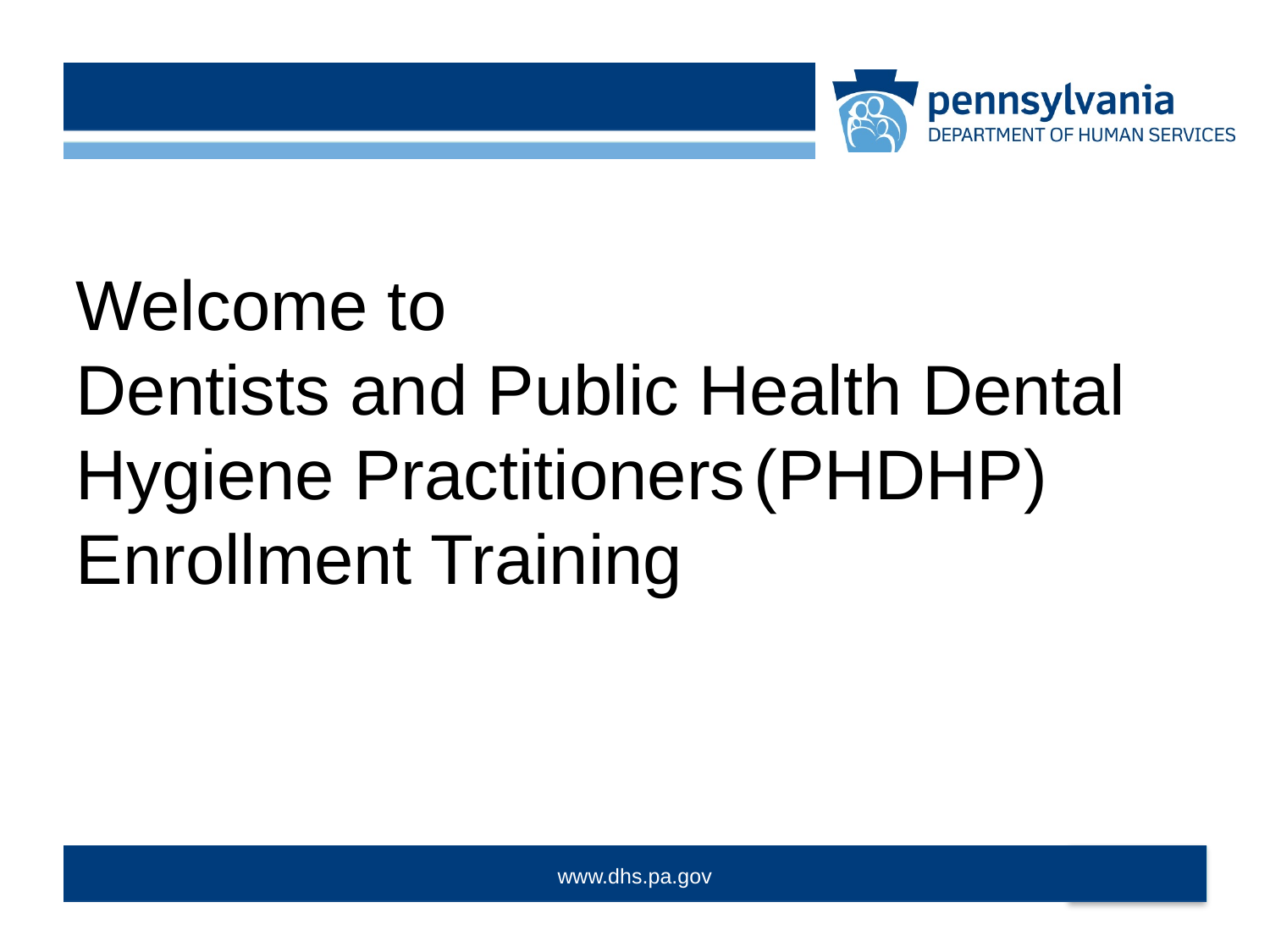

Welcome to
Dentists and Public Health Dental Hygiene Practitioners (PHDHP) Enrollment Training